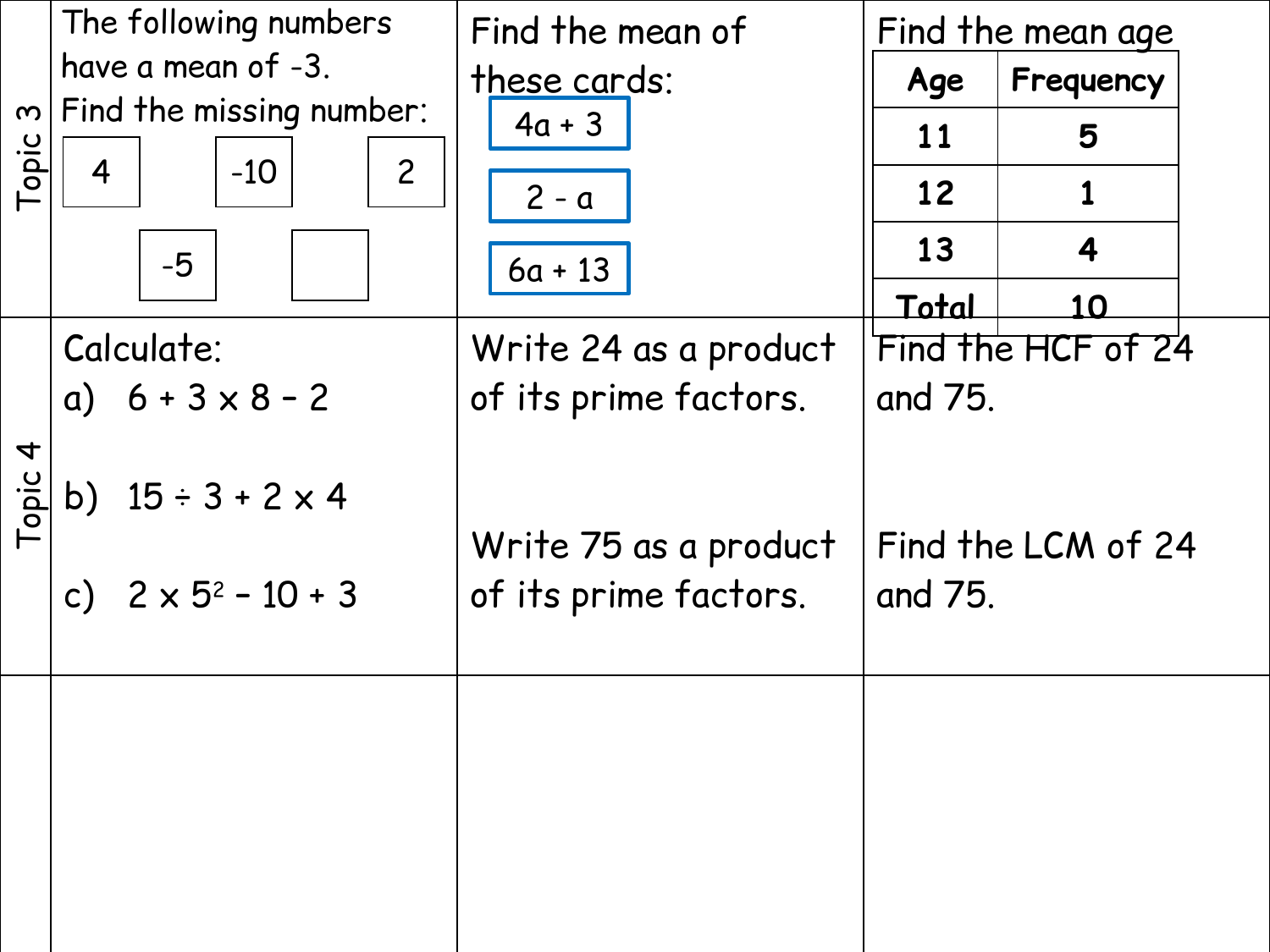

| Topic 3 | The following numbers have a mean of -3. Find the missing number: | Find the mean of these cards: | Find the mean age |
| --- | --- | --- | --- |
| Topic 4 | Calculate: 6 + 3 x 8 – 2 15 ÷ 3 + 2 x 4 2 x 52 – 10 + 3 | Write 24 as a product of its prime factors. Write 75 as a product of its prime factors. | Find the HCF of 24 and 75. Find the LCM of 24 and 75. |
|  |  |  |  |
| Age | Frequency |
| --- | --- |
| 11 | 5 |
| 12 | 1 |
| 13 | 4 |
| Total | 10 |
4a + 3
| 4 |  | -10 |  | 2 |
| --- | --- | --- | --- | --- |
|  |  |  |  |  |
|  | -5 |  |  |  |
2 - a
6a + 13